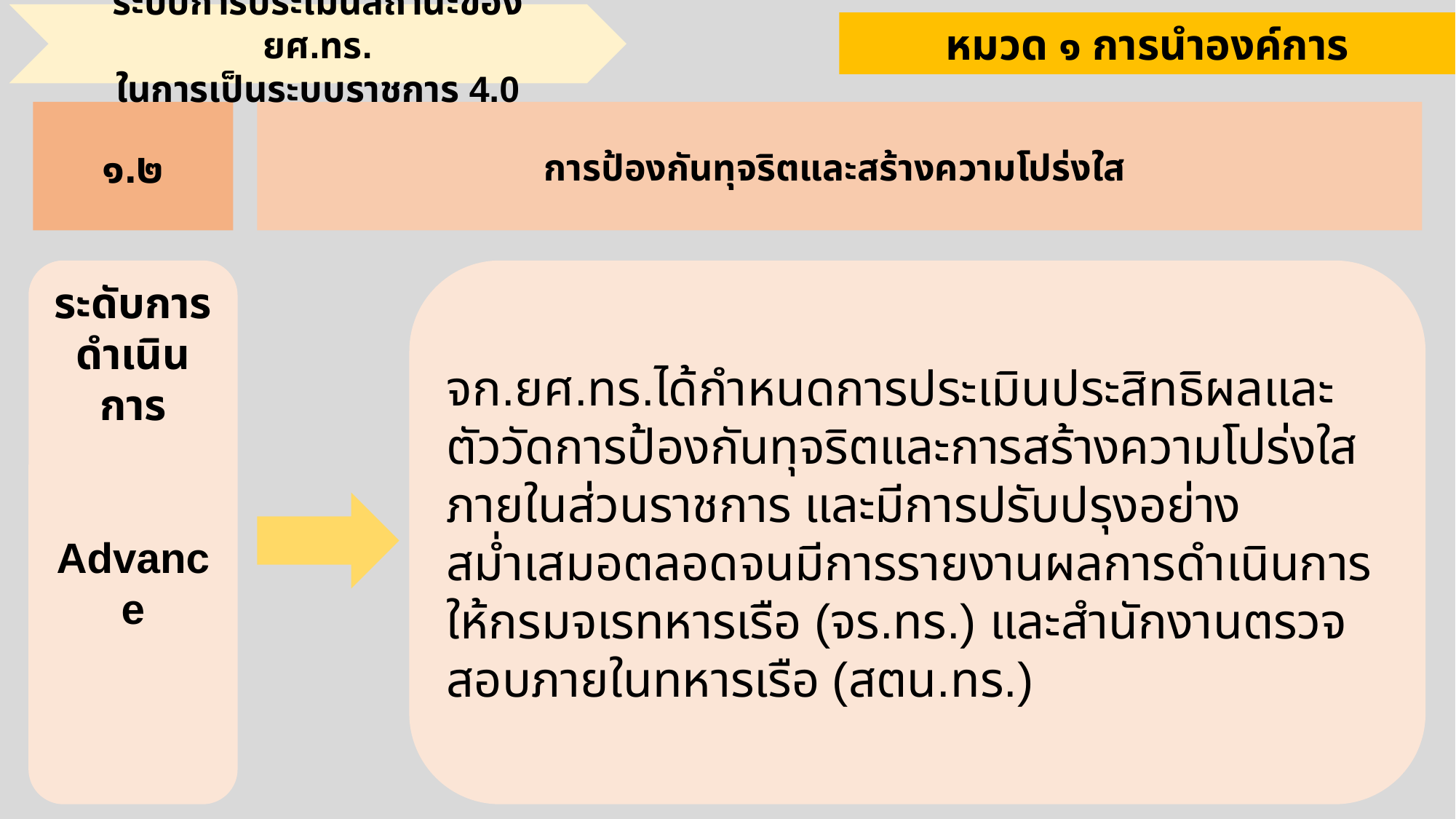

ระบบการประเมินสถานะของ ยศ.ทร.
ในการเป็นระบบราชการ 4.0
หมวด ๑ การนำองค์การ
การป้องกันทุจริตและสร้างความโปร่งใส
๑.๒
จก.ยศ.ทร.ได้กำหนดการประเมินประสิทธิผลและตัววัดการป้องกันทุจริตและการสร้างความโปร่งใสภายในส่วนราชการ และมีการปรับปรุงอย่างสม่ำเสมอตลอดจนมีการรายงานผลการดำเนินการให้กรมจเรทหารเรือ (จร.ทร.) และสำนักงานตรวจสอบภายในทหารเรือ (สตน.ทร.)
ระดับการดำเนินการ

Advance